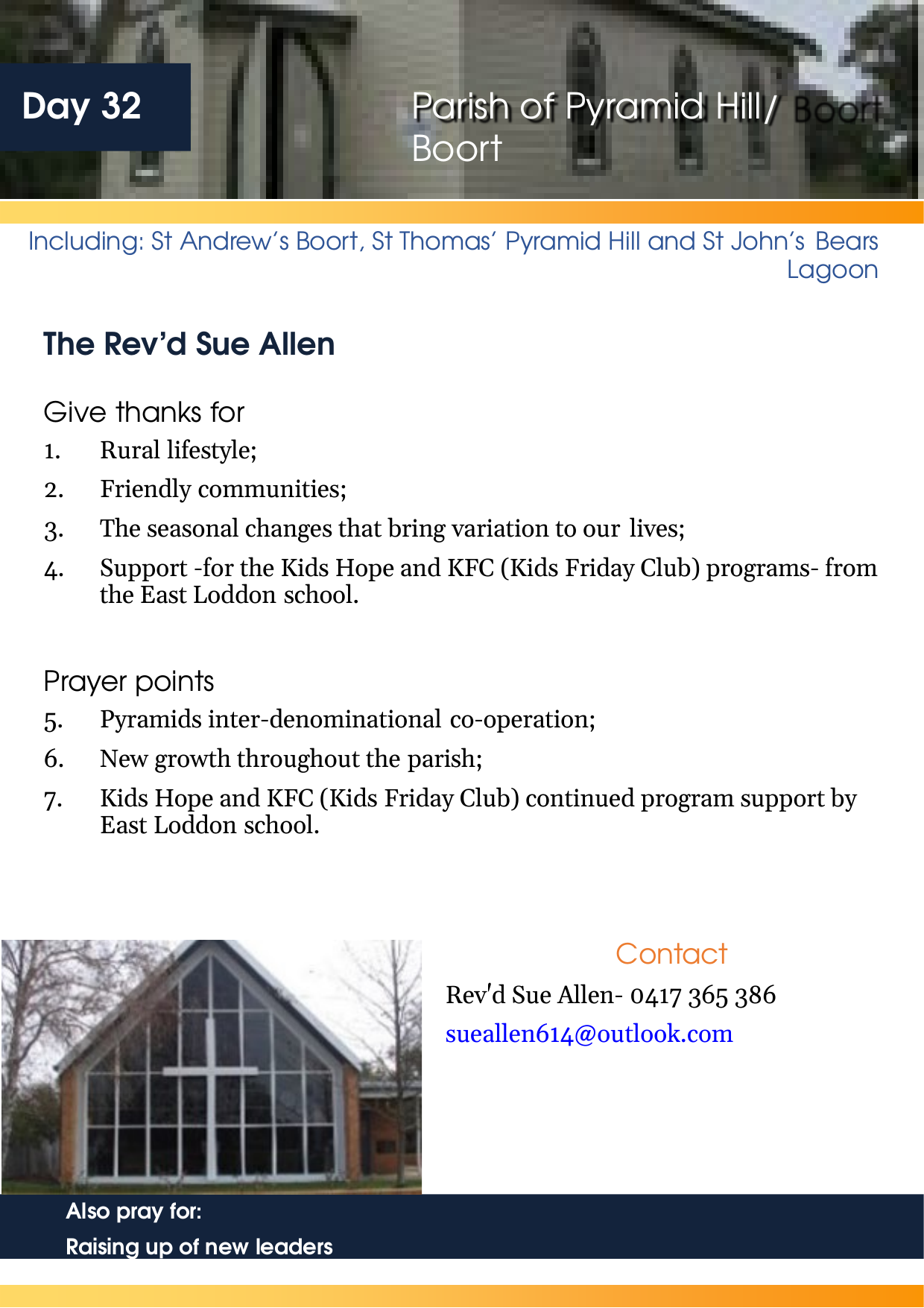

Day 32
Parish of Pyramid Hill/ Boort
Including: St Andrew’s Boort, St Thomas’ Pyramid Hill and St John’s Bears
Lagoon

The Rev’d Sue Allen

Give thanks for
Rural lifestyle;
Friendly communities;
The seasonal changes that bring variation to our lives;
Support -for the Kids Hope and KFC (Kids Friday Club) programs- from  the East Loddon school.

Prayer points
Pyramids inter-denominational co-operation;
New growth throughout the parish;
Kids Hope and KFC (Kids Friday Club) continued program support by  East Loddon school.
Contact  Rev'd Sue Allen- 0417 365 386 sueallen614@outlook.com

Also pray for:
Raising up of new leaders